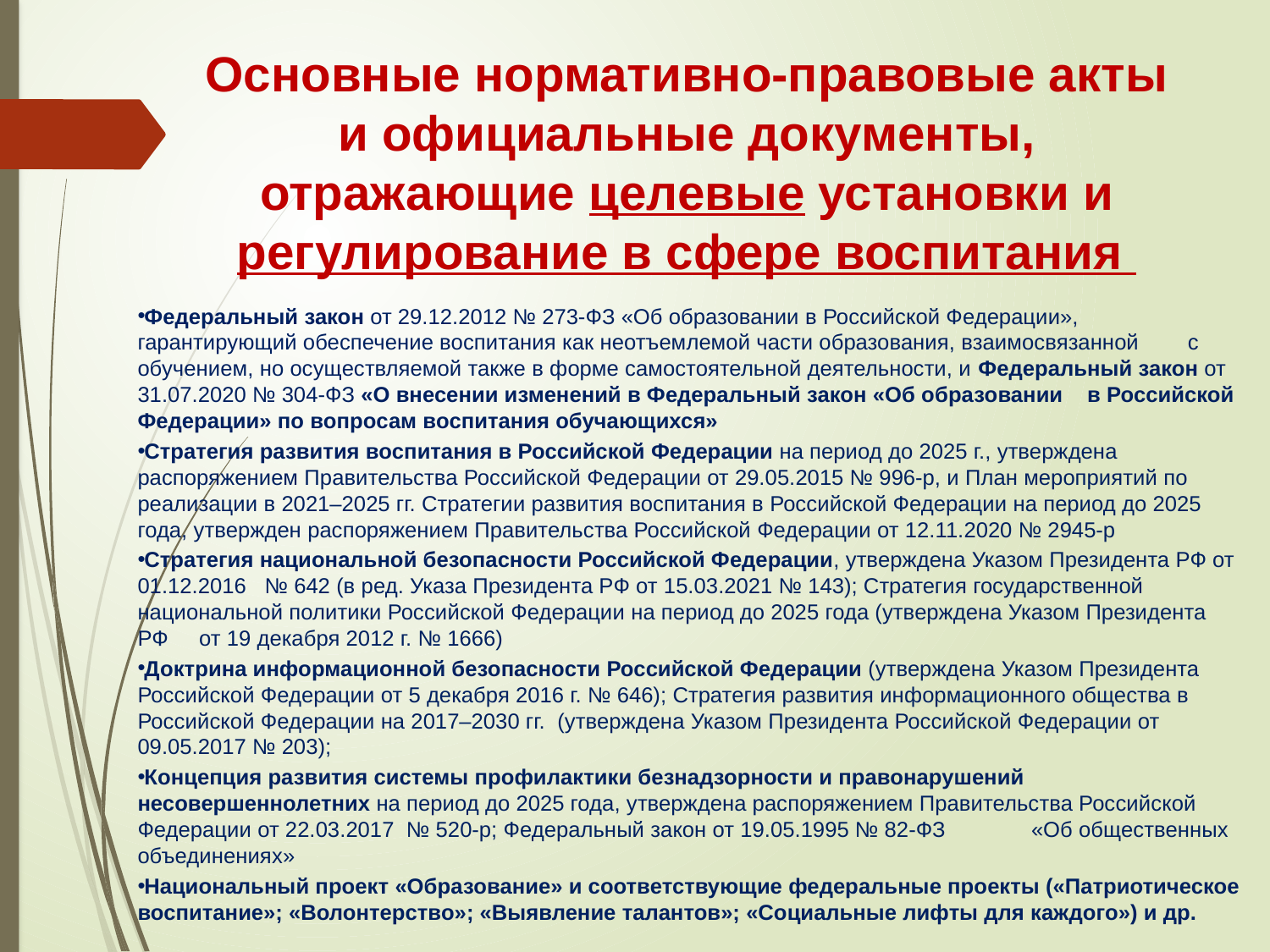

# Основные нормативно-правовые акты и официальные документы, отражающие целевые установки и регулирование в сфере воспитания
Федеральный закон от 29.12.2012 № 273-ФЗ «Об образовании в Российской Федерации», гарантирующий обеспечение воспитания как неотъемлемой части образования, взаимосвязанной        с обучением, но осуществляемой также в форме самостоятельной деятельности, и Федеральный закон от 31.07.2020 № 304-ФЗ «О внесении изменений в Федеральный закон «Об образовании    в Российской Федерации» по вопросам воспитания обучающихся»
Стратегия развития воспитания в Российской Федерации на период до 2025 г., утверждена распоряжением Правительства Российской Федерации от 29.05.2015 № 996-р, и План мероприятий по реализации в 2021–2025 гг. Стратегии развития воспитания в Российской Федерации на период до 2025 года, утвержден распоряжением Правительства Российской Федерации от 12.11.2020 № 2945-р
Стратегия национальной безопасности Российской Федерации, утверждена Указом Президента РФ от 01.12.2016   № 642 (в ред. Указа Президента РФ от 15.03.2021 № 143); Стратегия государственной национальной политики Российской Федерации на период до 2025 года (утверждена Указом Президента РФ     от 19 декабря 2012 г. № 1666)
Доктрина информационной безопасности Российской Федерации (утверждена Указом Президента Российской Федерации от 5 декабря 2016 г. № 646); Стратегия развития информационного общества в Российской Федерации на 2017–2030 гг.  (утверждена Указом Президента Российской Федерации от 09.05.2017 № 203);
Концепция развития системы профилактики безнадзорности и правонарушений несовершеннолетних на период до 2025 года, утверждена распоряжением Правительства Российской Федерации от 22.03.2017  № 520-р; Федеральный закон от 19.05.1995 № 82-ФЗ              «Об общественных объединениях»
Национальный проект «Образование» и соответствующие федеральные проекты («Патриотическое воспитание»; «Волонтерство»; «Выявление талантов»; «Социальные лифты для каждого») и др.